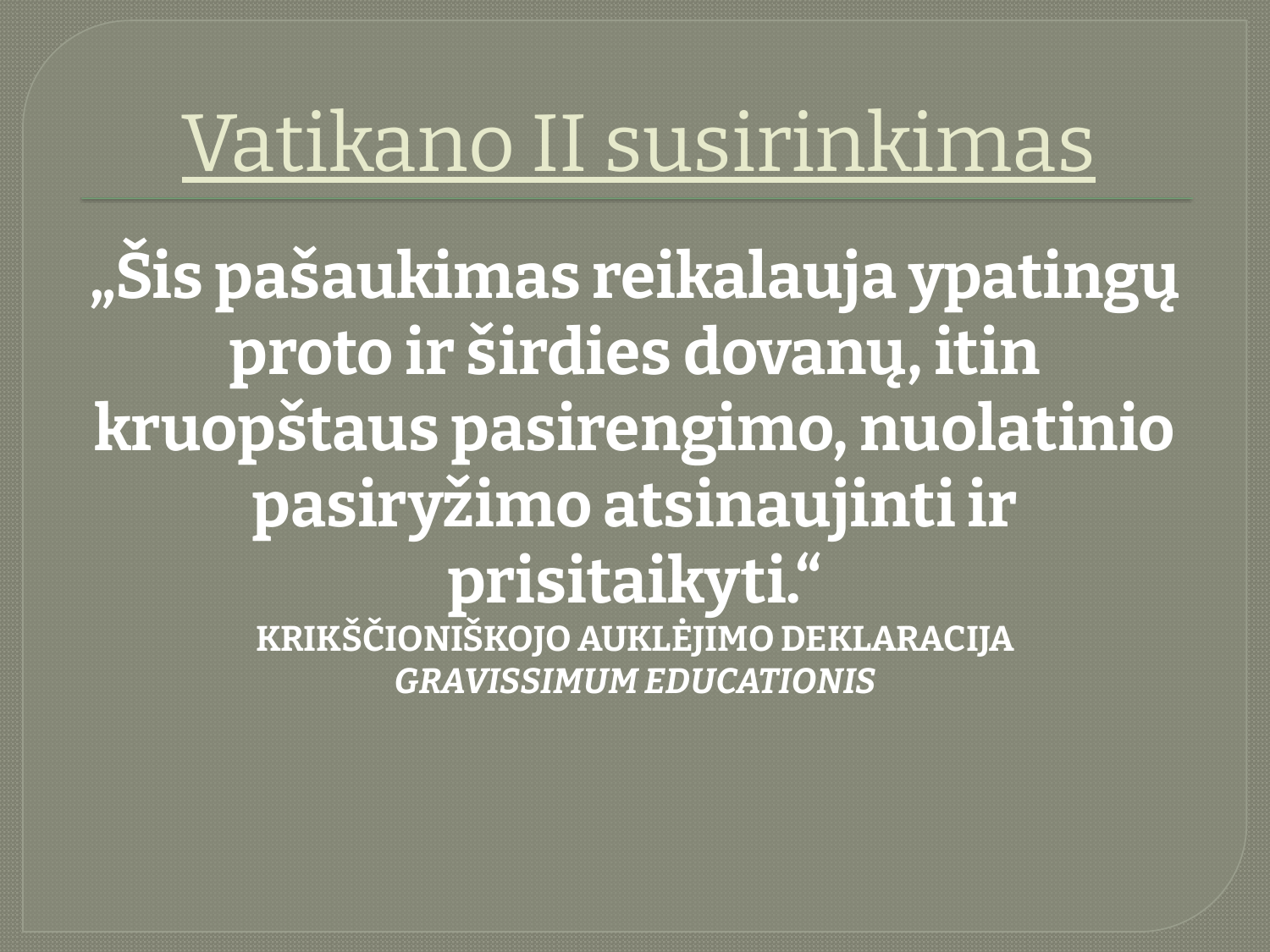

# Vatikano II susirinkimas
„Šis pašaukimas reikalauja ypatingų proto ir širdies dovanų, itin kruopštaus pasirengimo, nuolatinio pasiryžimo atsinaujinti ir prisitaikyti.“
KRIKŠČIONIŠKOJO AUKLĖJIMO DEKLARACIJA GRAVISSIMUM EDUCATIONIS